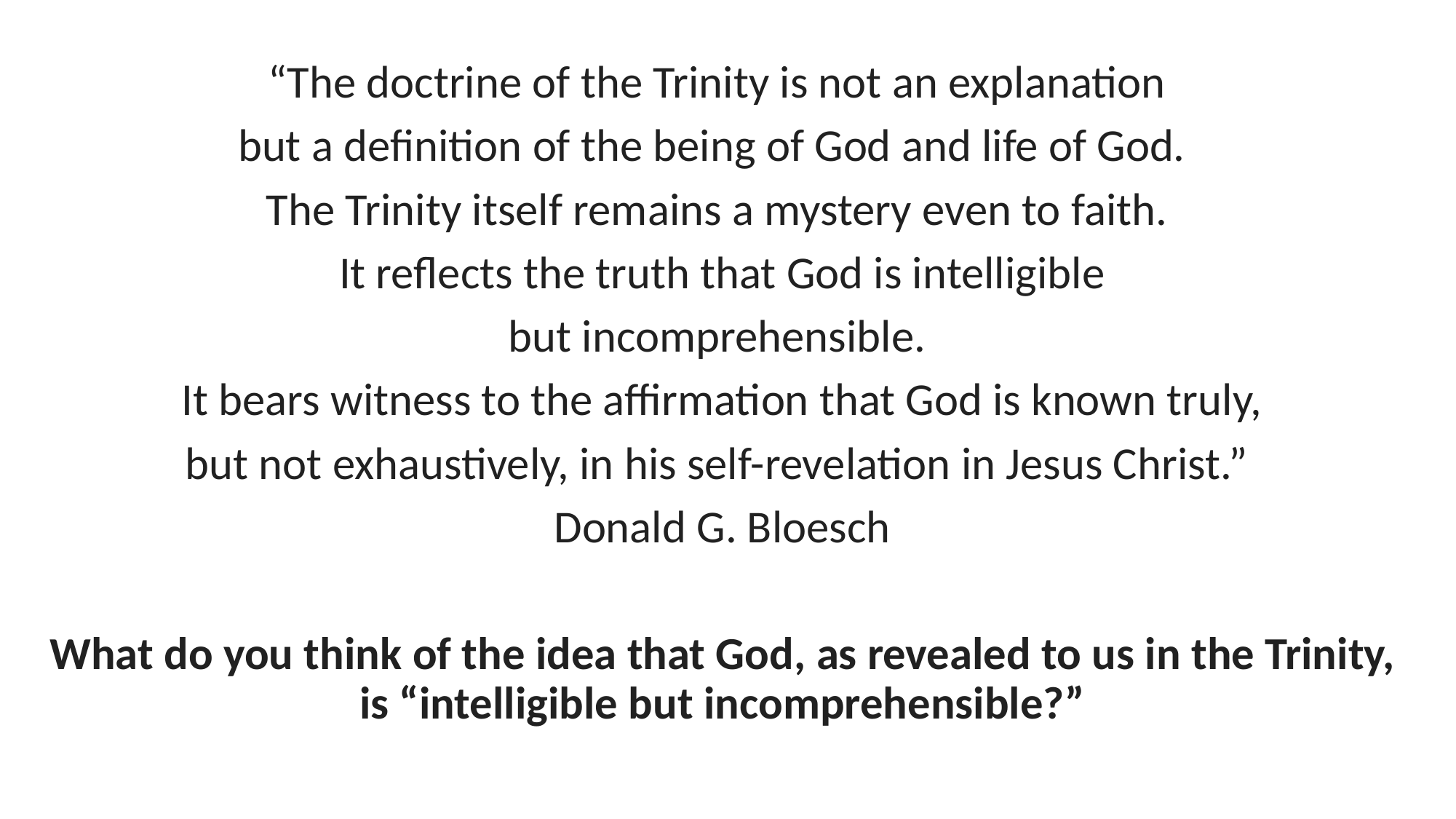

“The doctrine of the Trinity is not an explanation
but a definition of the being of God and life of God.
The Trinity itself remains a mystery even to faith.
 It reflects the truth that God is intelligible
but incomprehensible.
 It bears witness to the affirmation that God is known truly,
but not exhaustively, in his self-revelation in Jesus Christ.”
Donald G. Bloesch

What do you think of the idea that God, as revealed to us in the Trinity, is “intelligible but incomprehensible?”